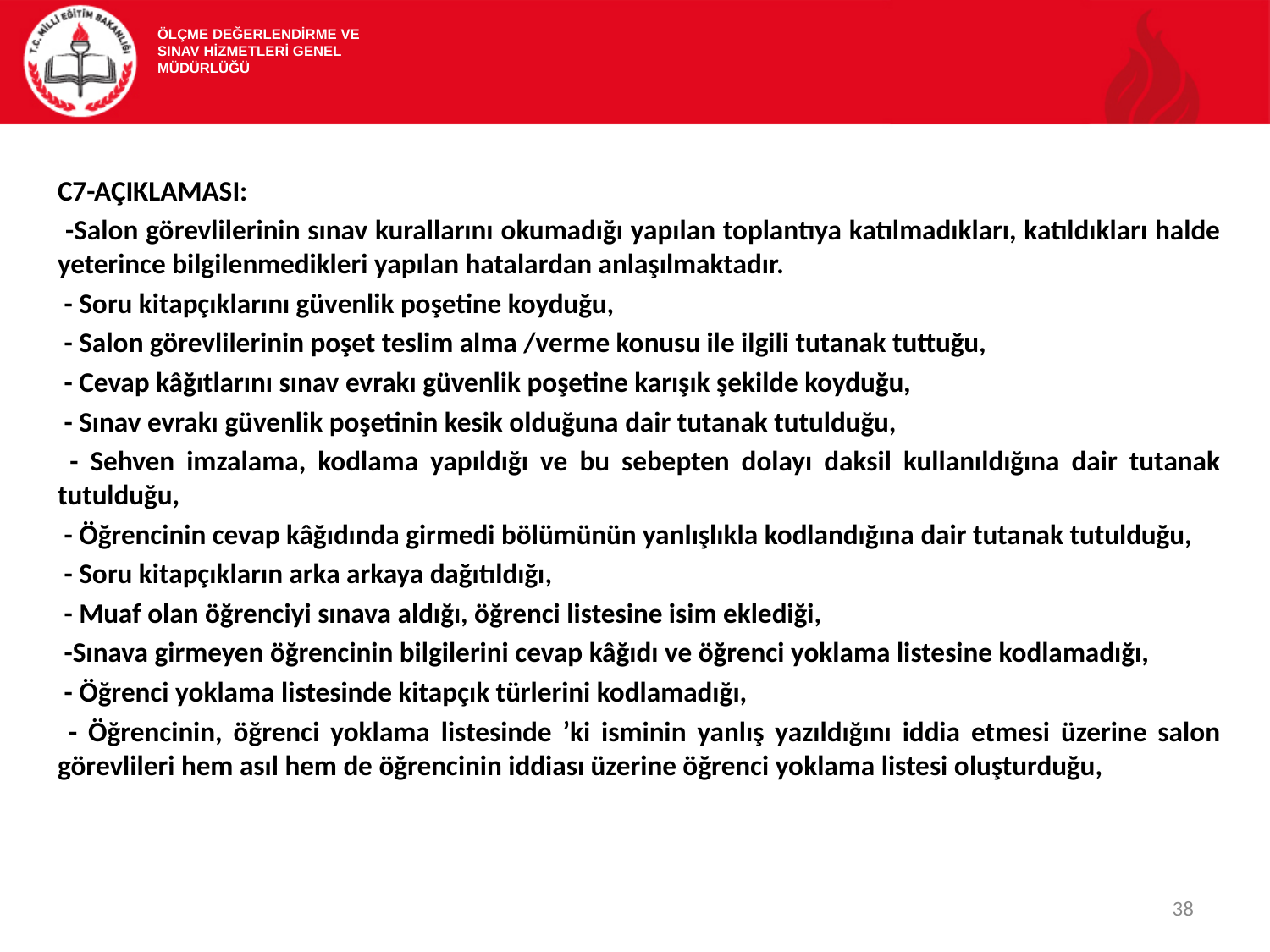

ÖLÇME DEĞERLENDİRME VE
SINAV HİZMETLERİ GENEL MÜDÜRLÜĞÜ
C7-AÇIKLAMASI:
 -Salon görevlilerinin sınav kurallarını okumadığı yapılan toplantıya katılmadıkları, katıldıkları halde yeterince bilgilenmedikleri yapılan hatalardan anlaşılmaktadır.
 - Soru kitapçıklarını güvenlik poşetine koyduğu,
 - Salon görevlilerinin poşet teslim alma /verme konusu ile ilgili tutanak tuttuğu,
 - Cevap kâğıtlarını sınav evrakı güvenlik poşetine karışık şekilde koyduğu,
 - Sınav evrakı güvenlik poşetinin kesik olduğuna dair tutanak tutulduğu,
 - Sehven imzalama, kodlama yapıldığı ve bu sebepten dolayı daksil kullanıldığına dair tutanak tutulduğu,
 - Öğrencinin cevap kâğıdında girmedi bölümünün yanlışlıkla kodlandığına dair tutanak tutulduğu,
 - Soru kitapçıkların arka arkaya dağıtıldığı,
 - Muaf olan öğrenciyi sınava aldığı, öğrenci listesine isim eklediği,
 -Sınava girmeyen öğrencinin bilgilerini cevap kâğıdı ve öğrenci yoklama listesine kodlamadığı,
 - Öğrenci yoklama listesinde kitapçık türlerini kodlamadığı,
 - Öğrencinin, öğrenci yoklama listesinde ’ki isminin yanlış yazıldığını iddia etmesi üzerine salon görevlileri hem asıl hem de öğrencinin iddiası üzerine öğrenci yoklama listesi oluşturduğu,

38